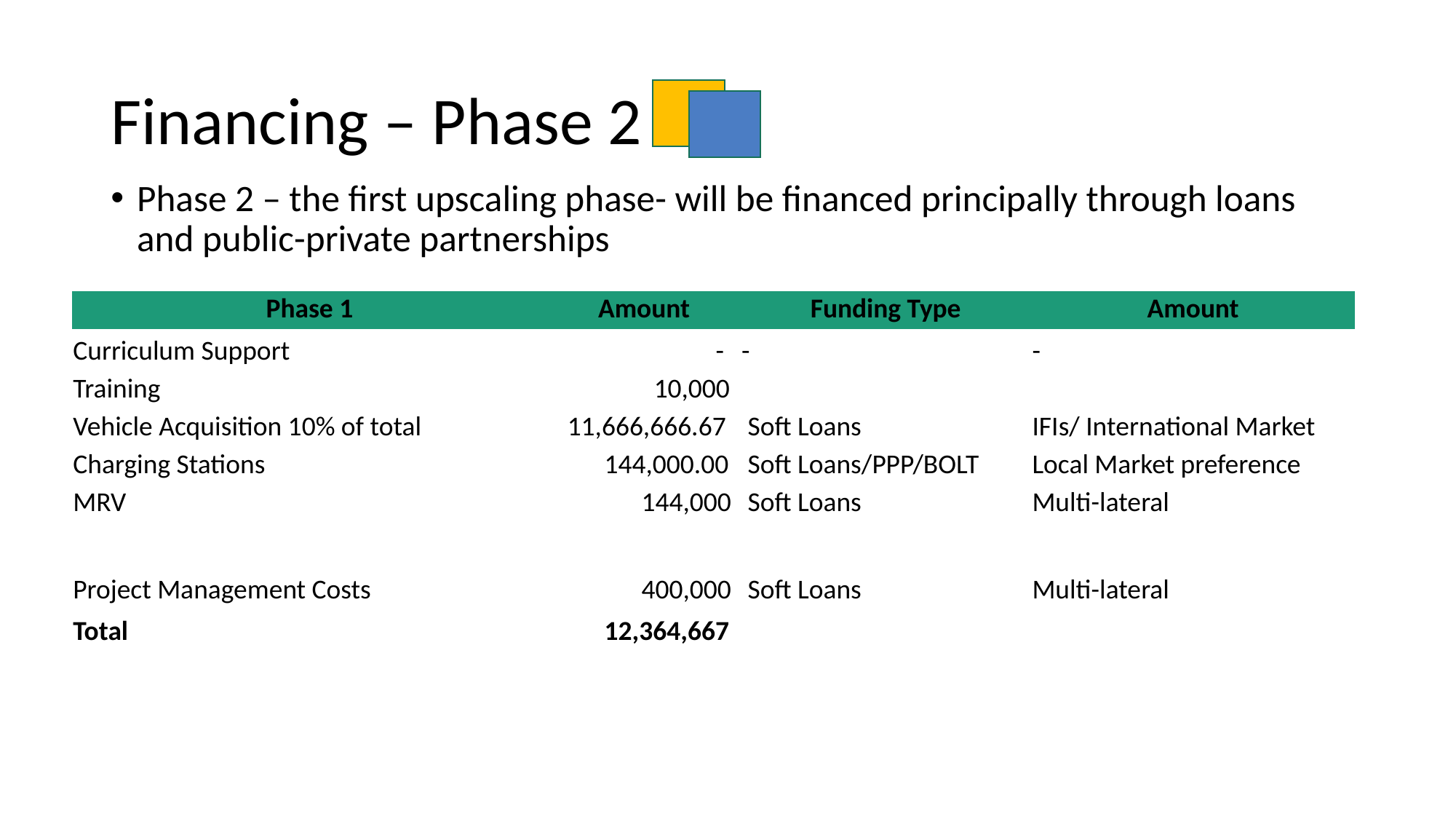

# Financing – Phase 2

Phase 2 – the first upscaling phase- will be financed principally through loans and public-private partnerships
| Phase 1 | Amount | Funding Type | Amount |
| --- | --- | --- | --- |
| Curriculum Support | - | - | - |
| Training | 10,000 |  |  |
| Vehicle Acquisition 10% of total | 11,666,666.67 | Soft Loans | IFIs/ International Market |
| Charging Stations | 144,000.00 | Soft Loans/PPP/BOLT | Local Market preference |
| MRV | 144,000 | Soft Loans | Multi-lateral |
| Project Management Costs | 400,000 | Soft Loans | Multi-lateral |
| Total | 12,364,667 |  |  |